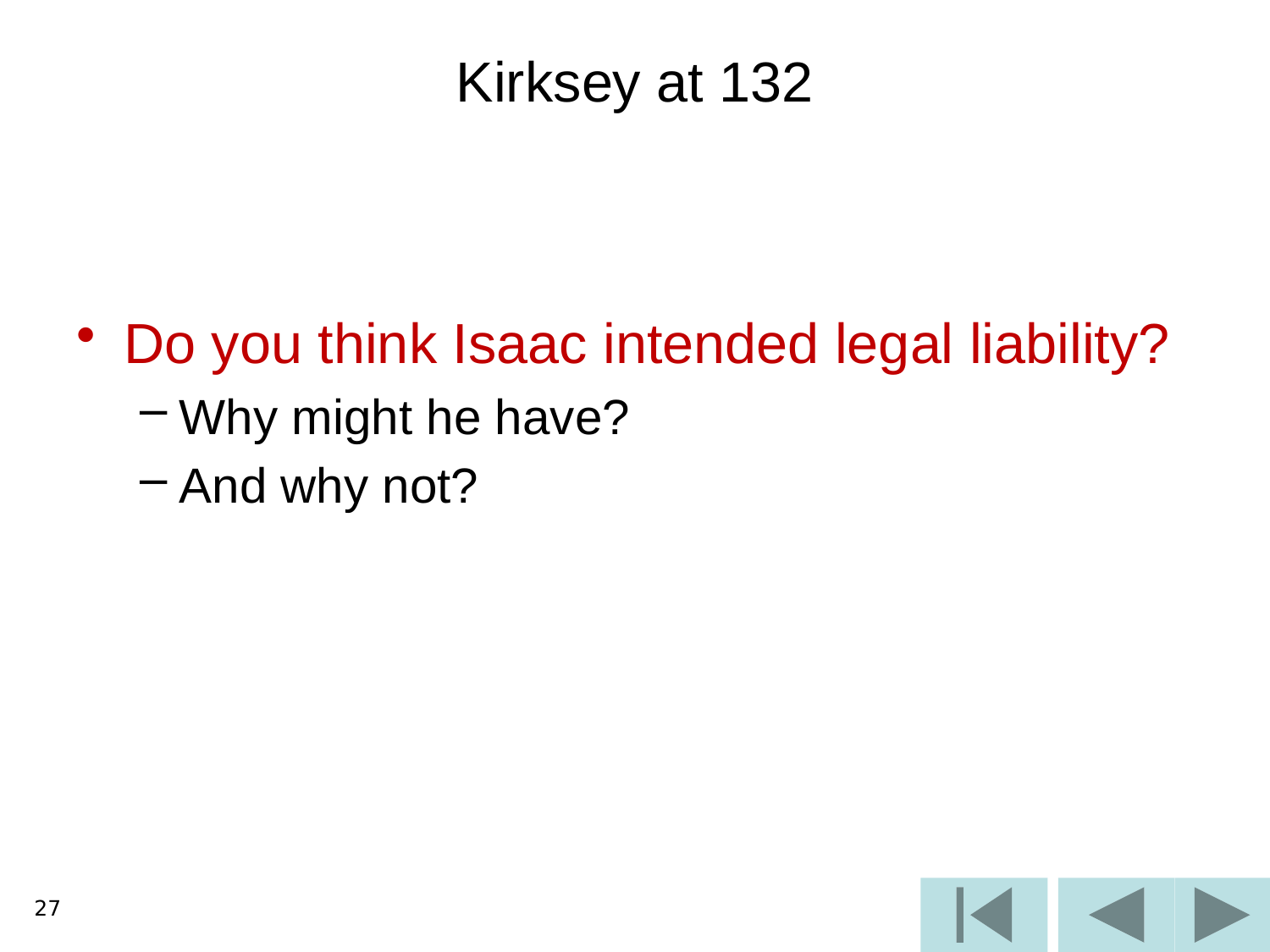

# Kirksey at 132

Do you think Isaac intended legal liability?
Why might he have?
And why not?

27